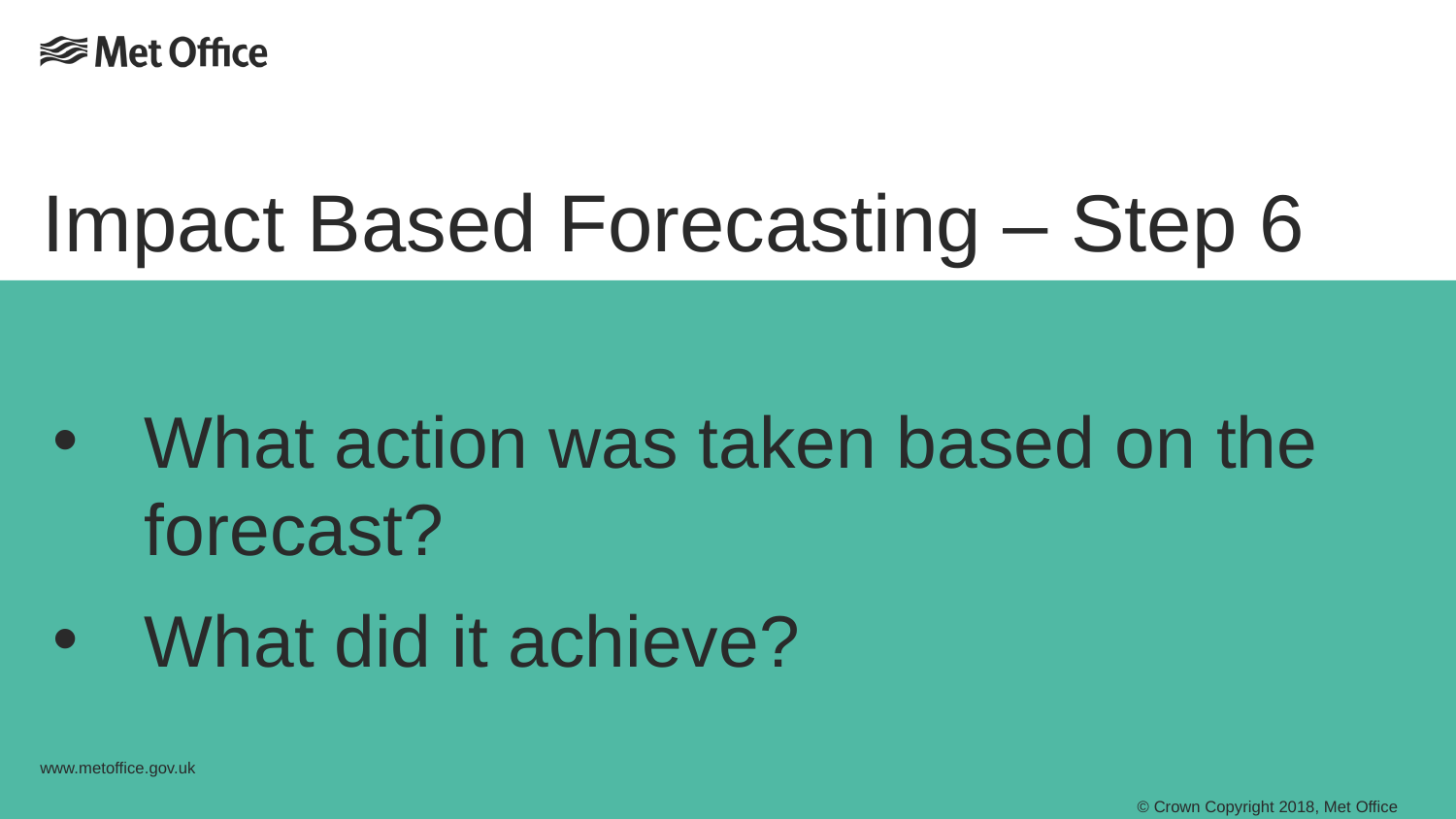

# Impact Based Forecasting – Step 6
What action was taken based on the forecast?
What did it achieve?
www.metoffice.gov.uk																								                 © Crown Copyright 2018, Met Office